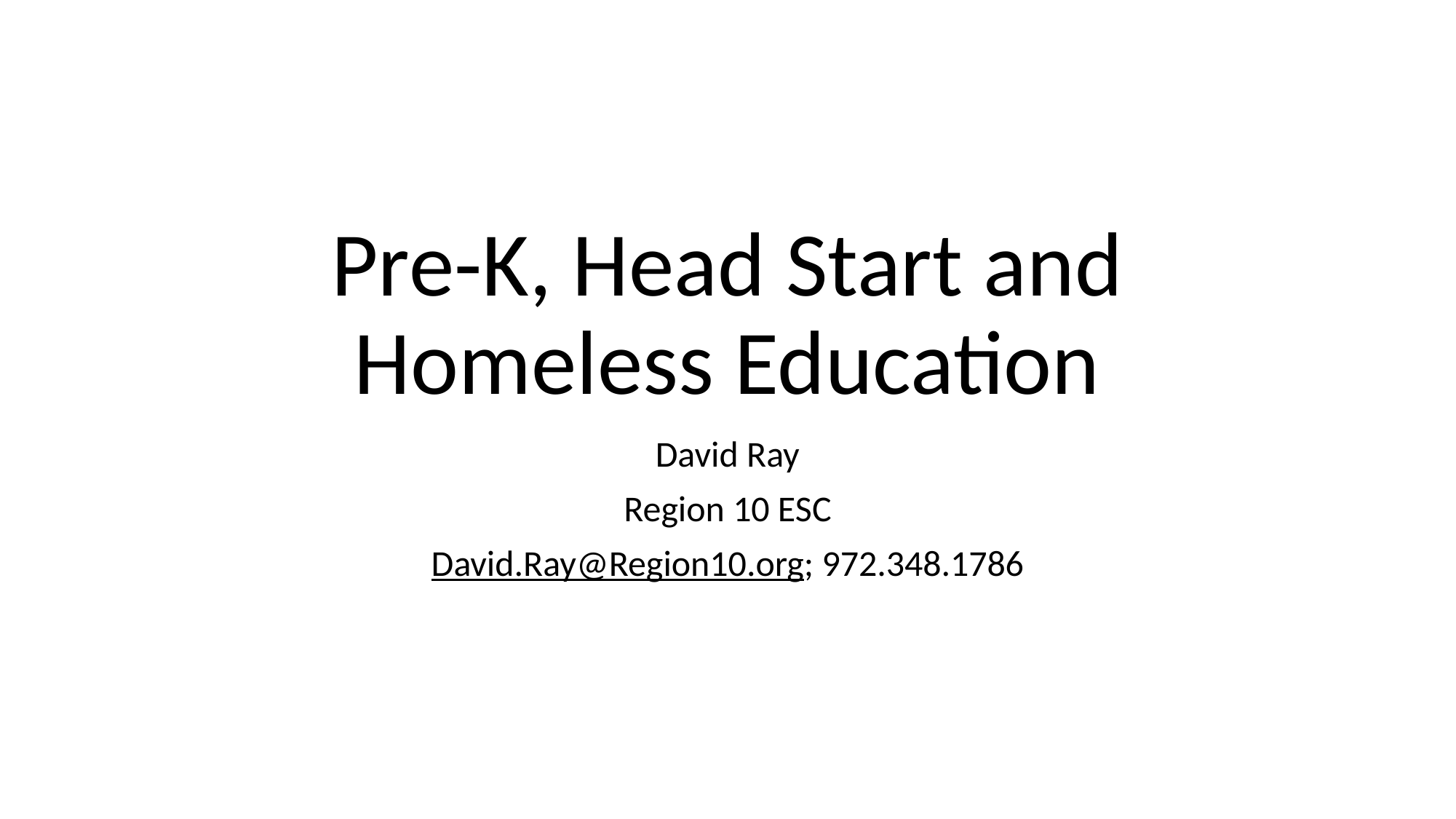

# Pre-K, Head Start and Homeless Education
David Ray
Region 10 ESC
David.Ray@Region10.org; 972.348.1786